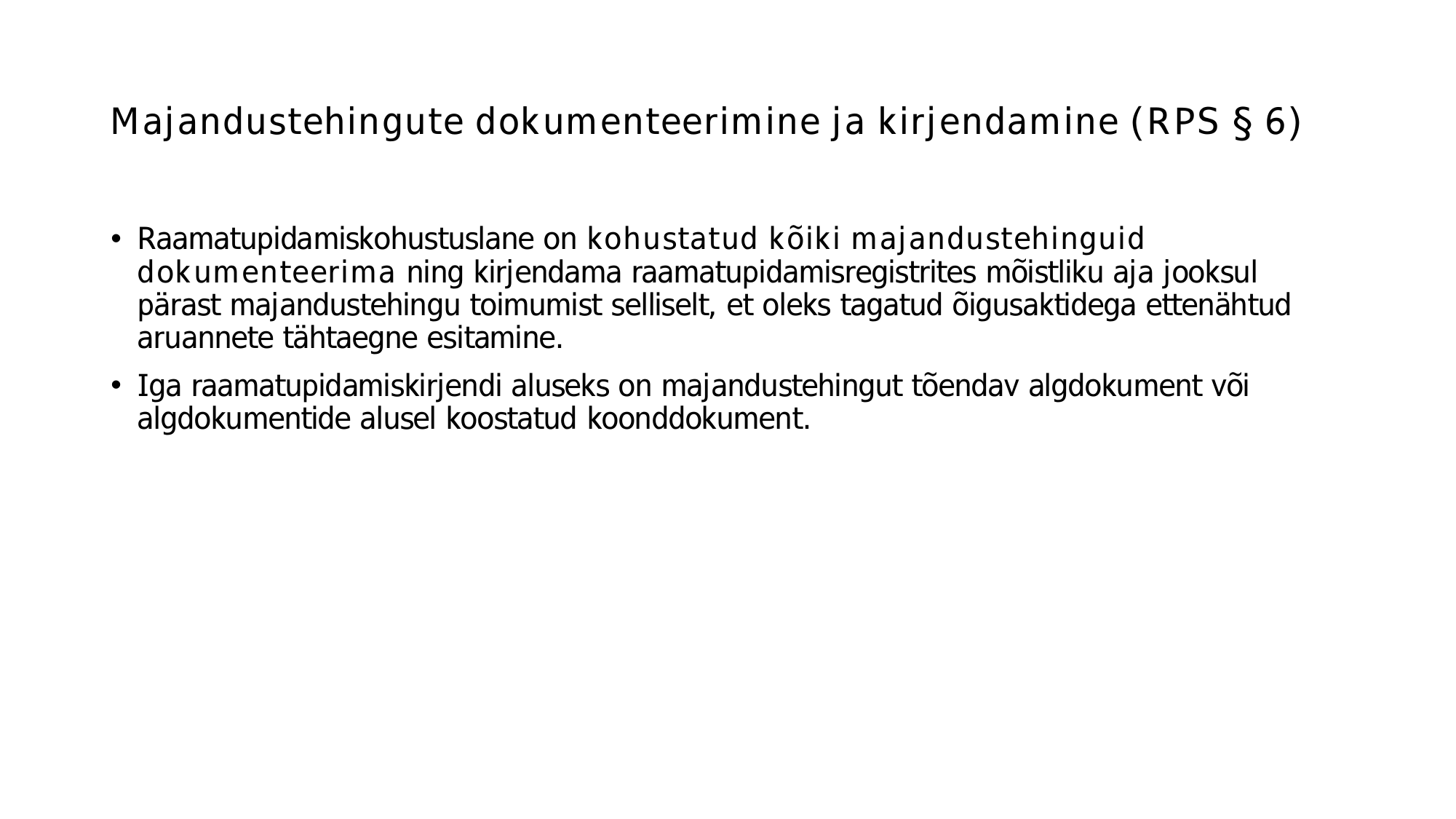

# Majandustehingute dokumenteerimine ja kirjendamine (RPS § 6)
Raamatupidamiskohustuslane on kohustatud kõiki majandustehinguid dokumenteerima ning kirjendama raamatupidamisregistrites mõistliku aja jooksul pärast majandustehingu toimumist selliselt, et oleks tagatud õigusaktidega ettenähtud aruannete tähtaegne esitamine.
Iga raamatupidamiskirjendi aluseks on majandustehingut tõendav algdokument või algdokumentide alusel koostatud koonddokument.